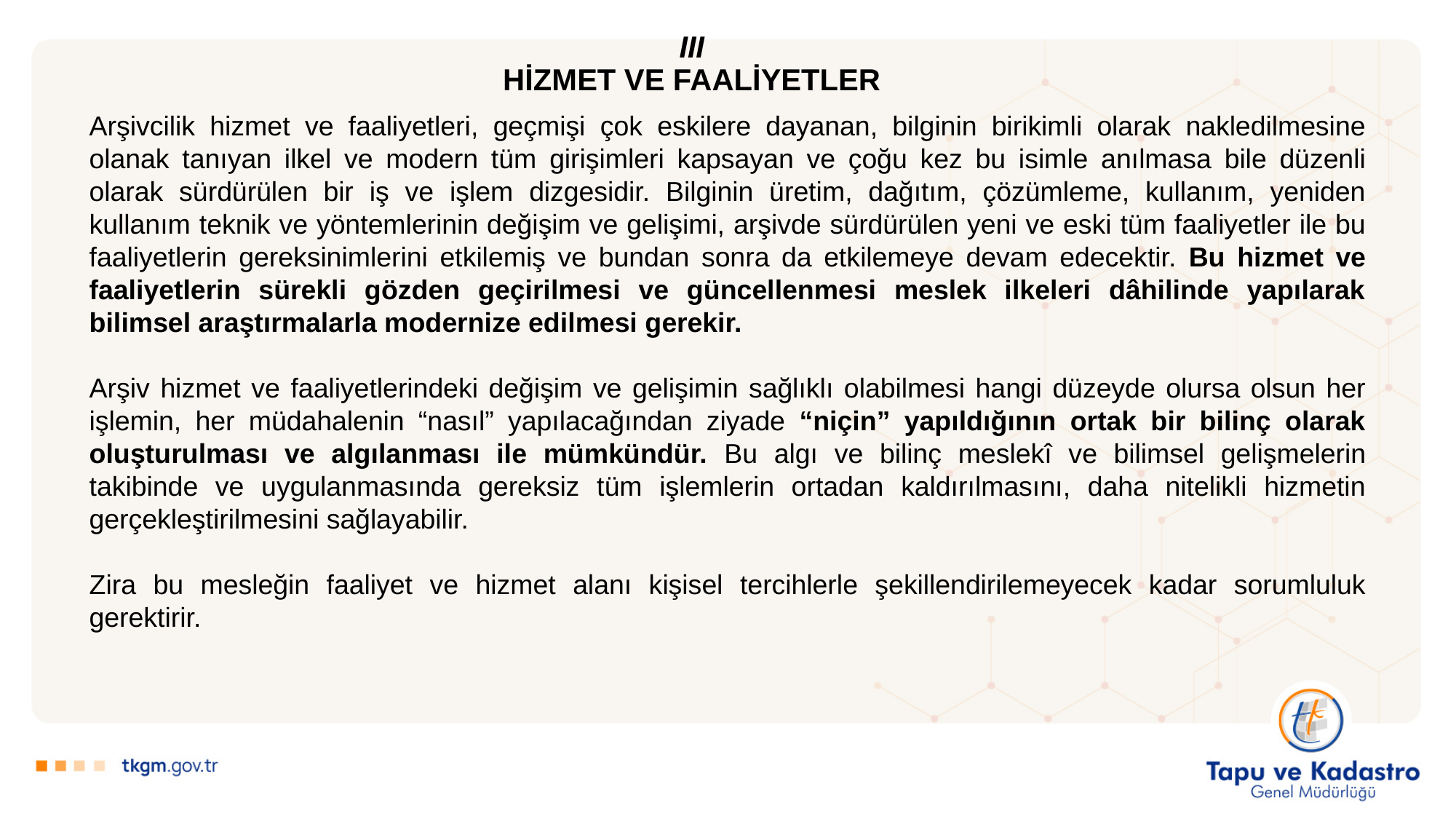

III
HİZMET VE FAALİYETLER
Arşivcilik hizmet ve faaliyetleri, geçmişi çok eskilere dayanan, bilginin birikimli olarak nakledilmesine olanak tanıyan ilkel ve modern tüm girişimleri kapsayan ve çoğu kez bu isimle anılmasa bile düzenli olarak sürdürülen bir iş ve işlem dizgesidir. Bilginin üretim, dağıtım, çözümleme, kullanım, yeniden kullanım teknik ve yöntemlerinin değişim ve gelişimi, arşivde sürdürülen yeni ve eski tüm faaliyetler ile bu faaliyetlerin gereksinimlerini etkilemiş ve bundan sonra da etkilemeye devam edecektir. Bu hizmet ve faaliyetlerin sürekli gözden geçirilmesi ve güncellenmesi meslek ilkeleri dâhilinde yapılarak bilimsel araştırmalarla modernize edilmesi gerekir.

Arşiv hizmet ve faaliyetlerindeki değişim ve gelişimin sağlıklı olabilmesi hangi düzeyde olursa olsun her işlemin, her müdahalenin “nasıl” yapılacağından ziyade “niçin” yapıldığının ortak bir bilinç olarak oluşturulması ve algılanması ile mümkündür. Bu algı ve bilinç meslekî ve bilimsel gelişmelerin takibinde ve uygulanmasında gereksiz tüm işlemlerin ortadan kaldırılmasını, daha nitelikli hizmetin gerçekleştirilmesini sağlayabilir.

Zira bu mesleğin faaliyet ve hizmet alanı kişisel tercihlerle şekillendirilemeyecek kadar sorumluluk gerektirir.